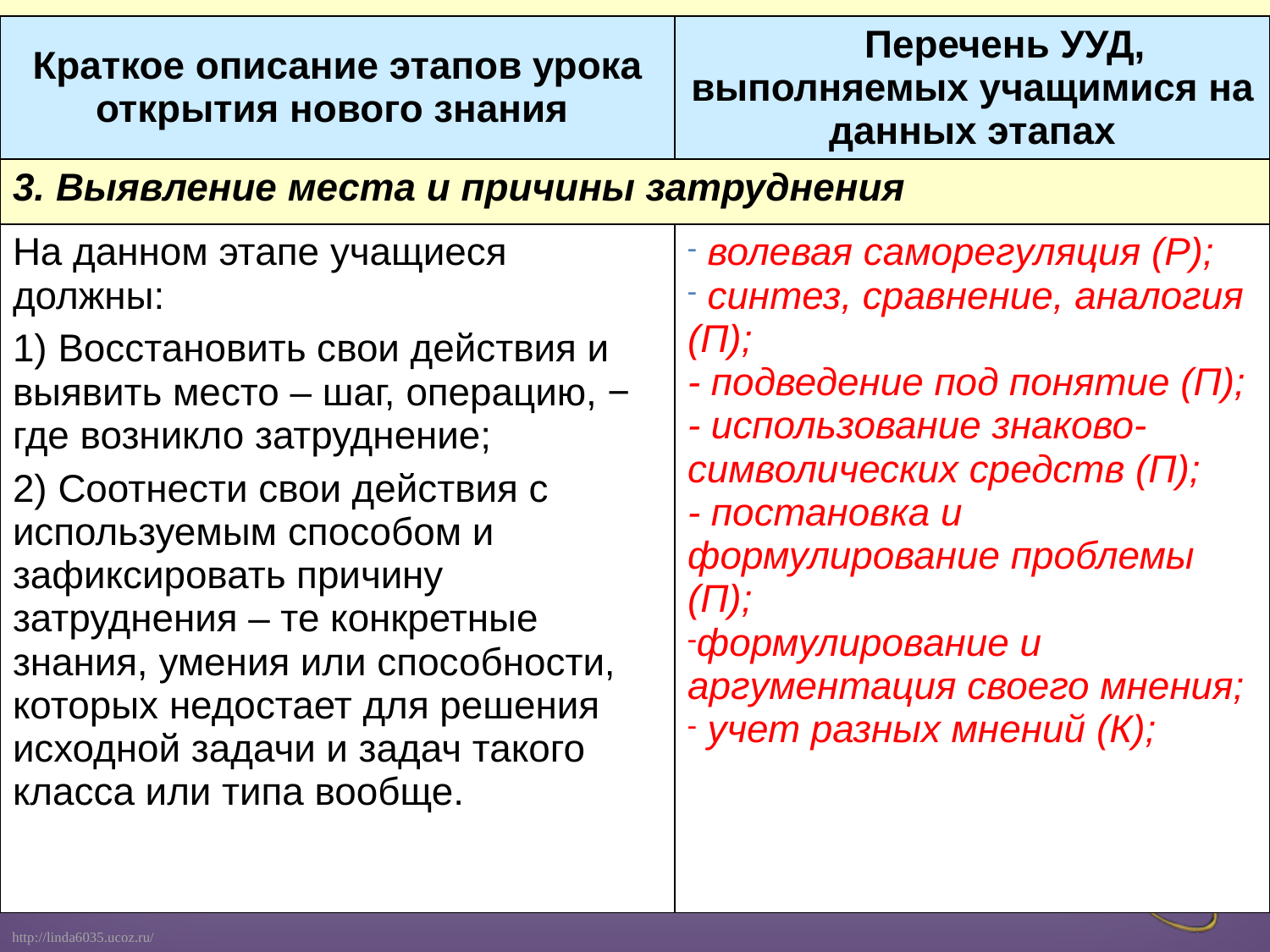

| Краткое описание этапов урока открытия нового знания | Перечень УУД, выполняемых учащимися на данных этапах |
| --- | --- |
| 3. Выявление места и причины затруднения |  |
| На данном этапе учащиеся должны: 1) Восстановить свои действия и выявить место – шаг, операцию, − где возникло затруднение; 2) Соотнести свои действия с используемым способом и зафиксировать причину затруднения – те конкретные знания, умения или способности, которых недостает для решения исходной задачи и задач такого класса или типа вообще. | волевая саморегуляция (Р); синтез, сравнение, аналогия (П); - подведение под понятие (П); - использование знаково-символических средств (П); - постановка и формулирование проблемы (П); формулирование и аргументация своего мнения; учет разных мнений (К); |